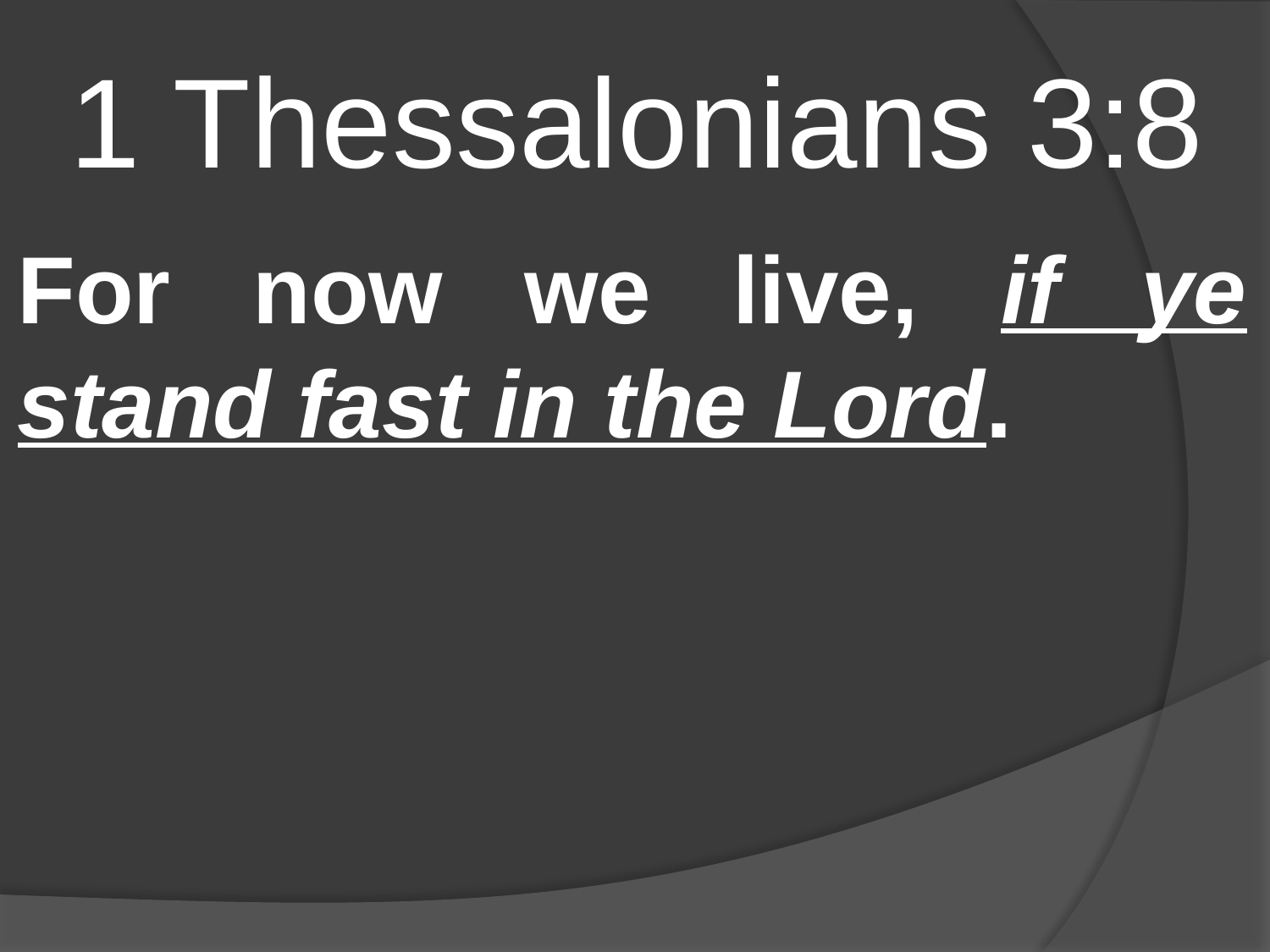

# 1 Thessalonians 3:8
For now we live, if ye stand fast in the Lord.